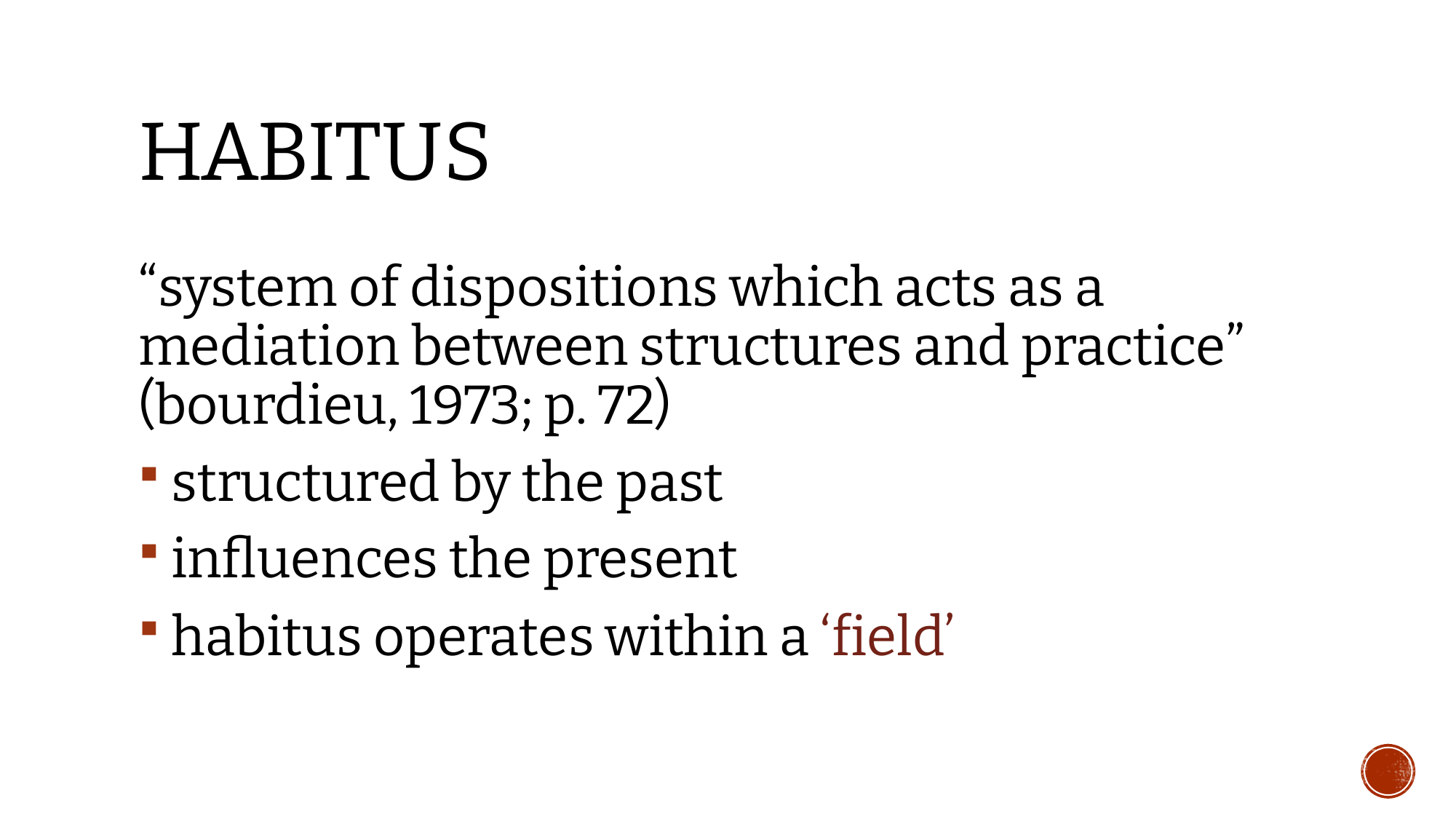

# Habitus
“system of dispositions which acts as a mediation between structures and practice” (bourdieu, 1973; p. 72)
 structured by the past
 influences the present
 habitus operates within a ‘field’